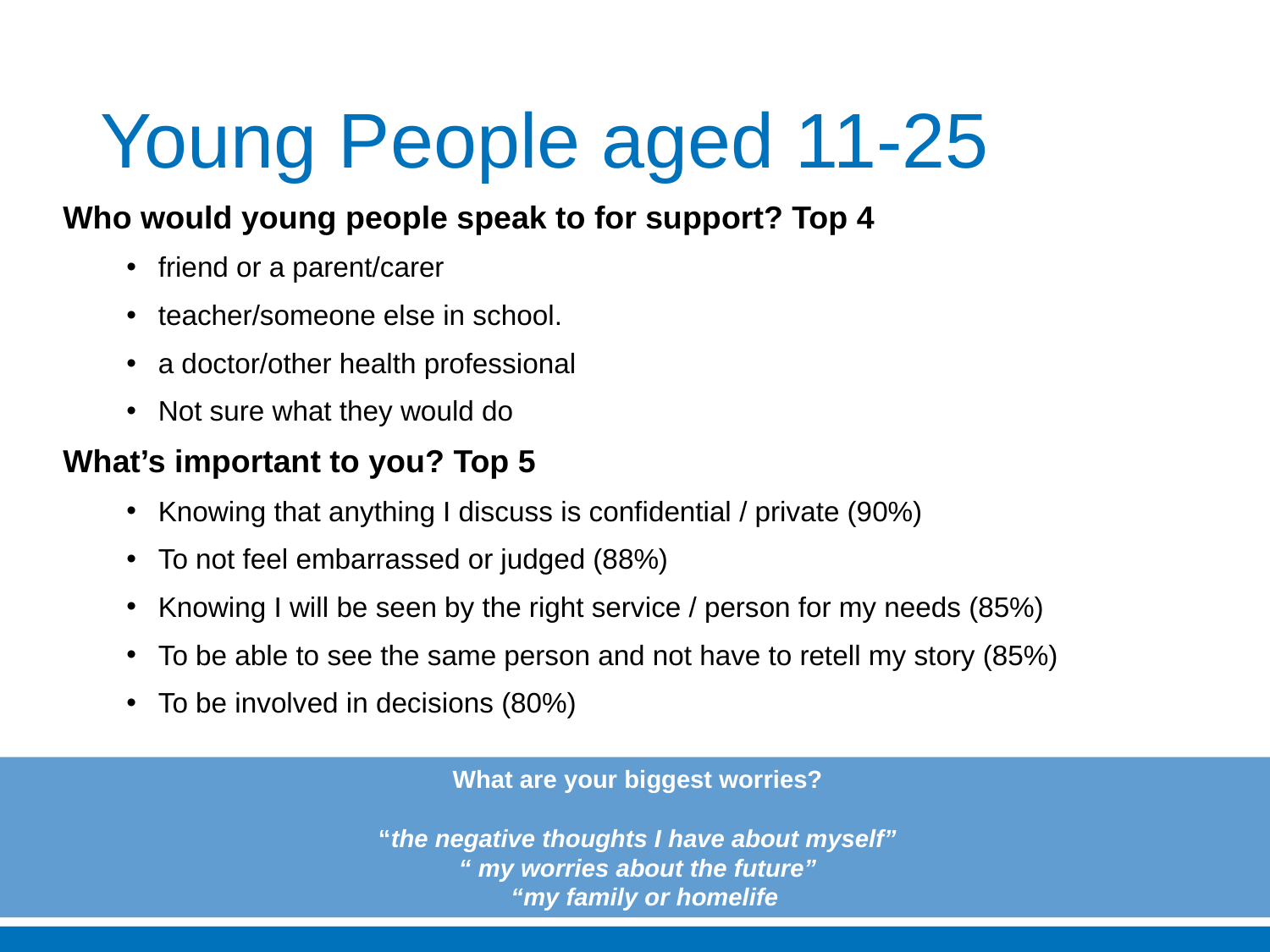

# Young People aged 11-25
Who would young people speak to for support? Top 4
friend or a parent/carer
teacher/someone else in school.
a doctor/other health professional
Not sure what they would do
What’s important to you? Top 5
Knowing that anything I discuss is confidential / private (90%)
To not feel embarrassed or judged (88%)
Knowing I will be seen by the right service / person for my needs (85%)
To be able to see the same person and not have to retell my story (85%)
To be involved in decisions (80%)
What are your biggest worries?

 “the negative thoughts I have about myself”
“ my worries about the future”
  “my family or homelife